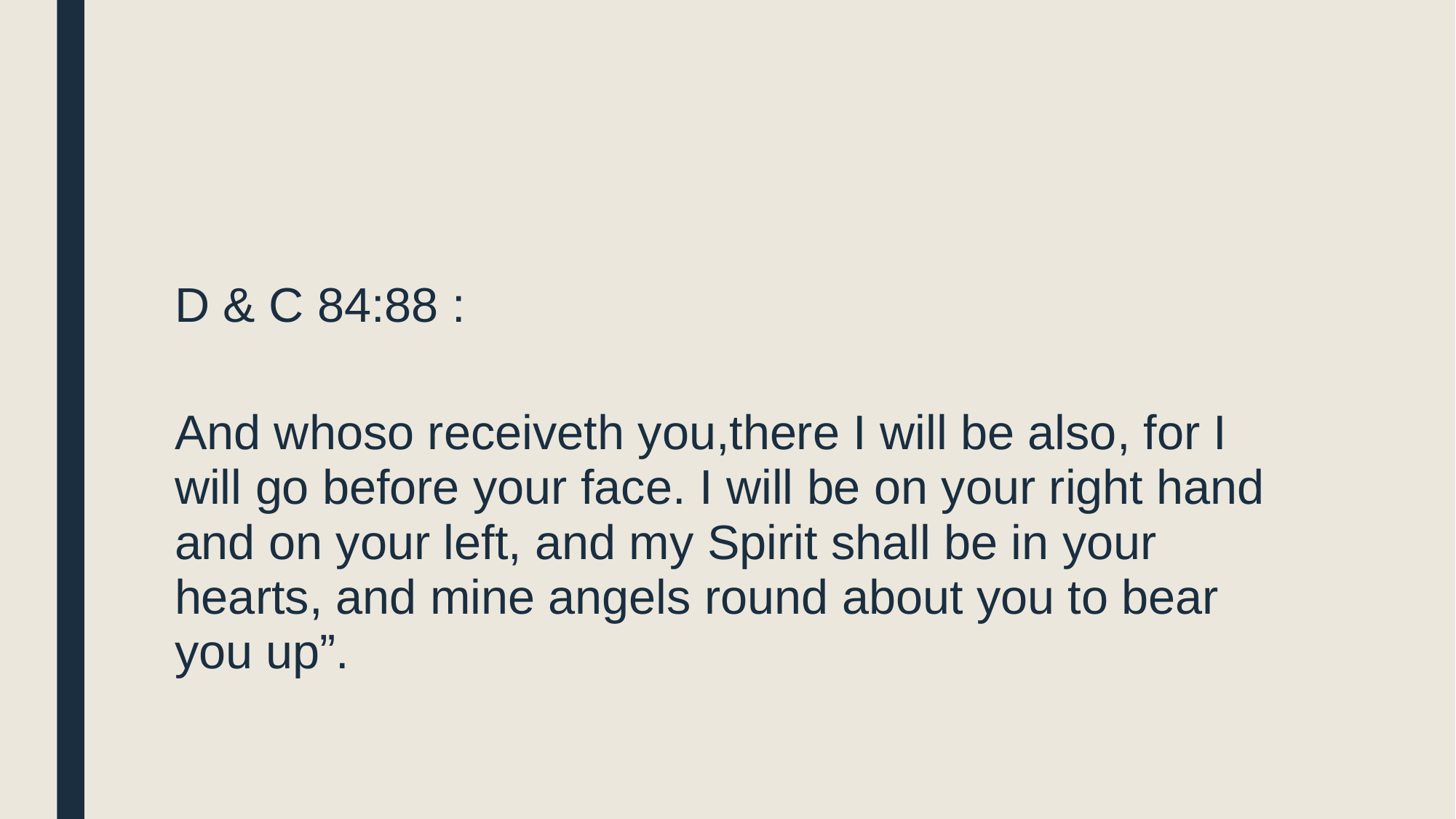

D & C 84:88 :
And whoso receiveth you,there I will be also, for I will go before your face. I will be on your right hand and on your left, and my Spirit shall be in your hearts, and mine angels round about you to bear you up”.